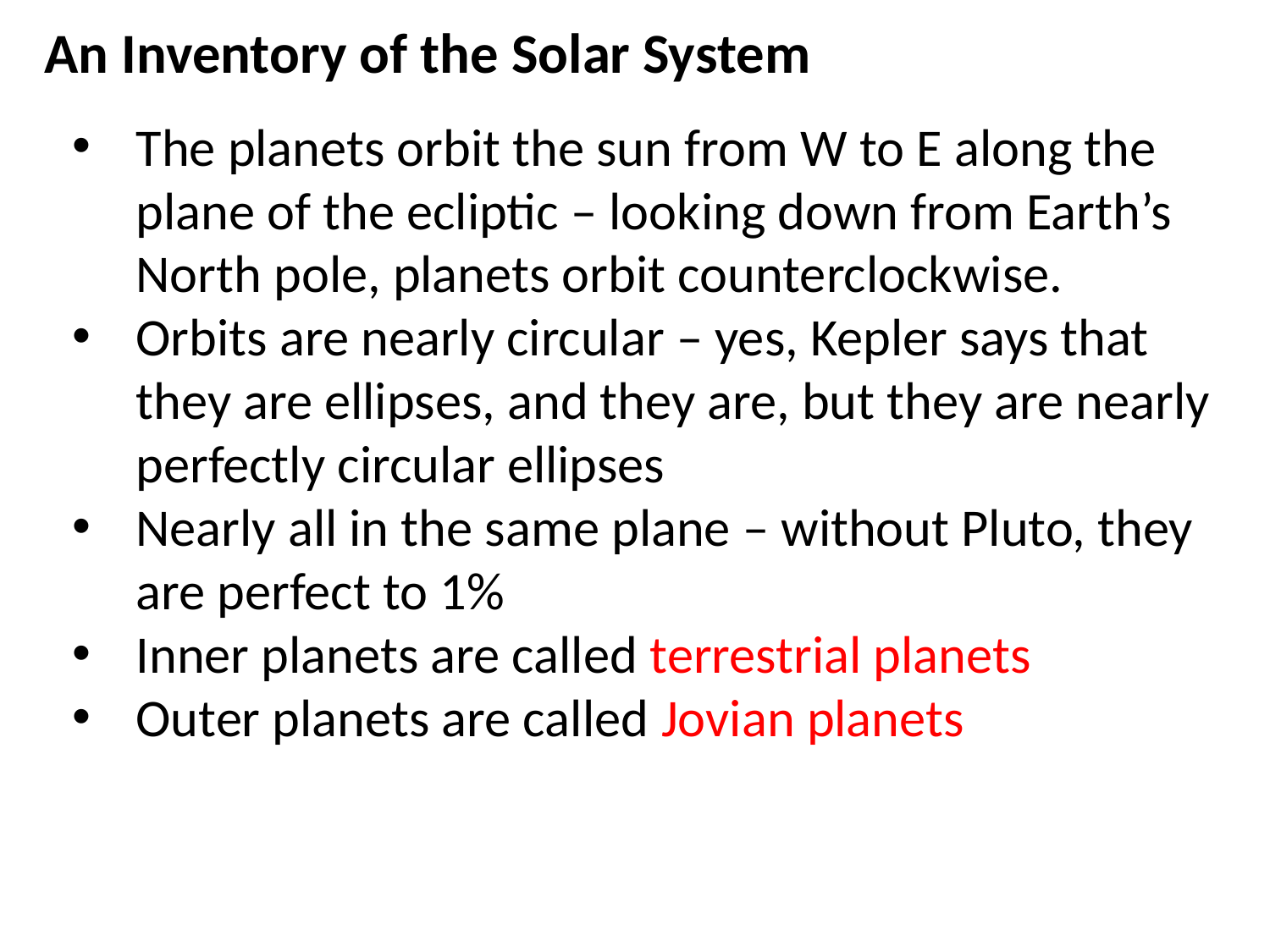

An Inventory of the Solar System

The planets orbit the sun from W to E along the plane of the ecliptic – looking down from Earth’s North pole, planets orbit counterclockwise.
Orbits are nearly circular – yes, Kepler says that they are ellipses, and they are, but they are nearly perfectly circular ellipses
Nearly all in the same plane – without Pluto, they are perfect to 1%
Inner planets are called terrestrial planets
Outer planets are called Jovian planets